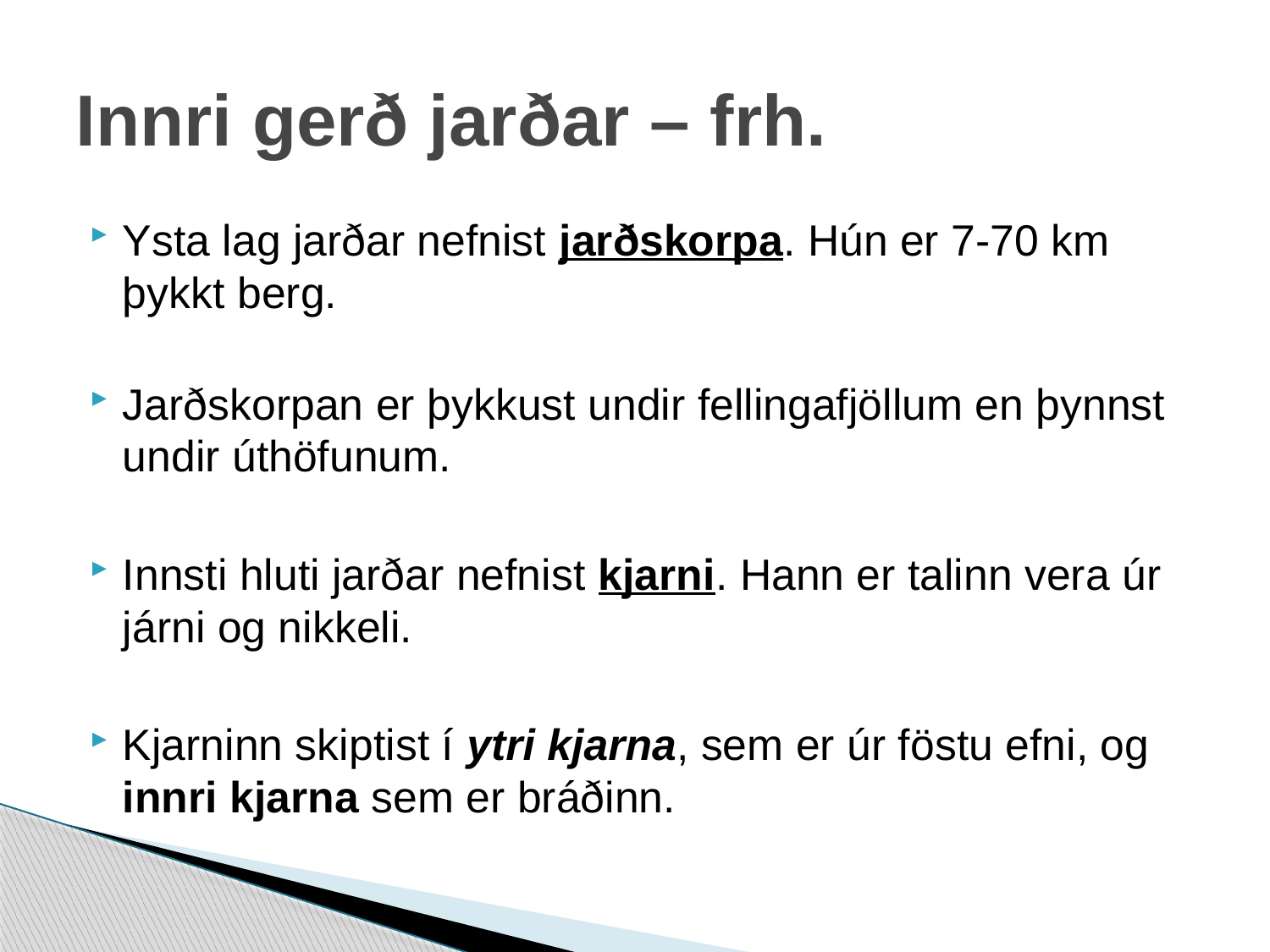

# Innri gerð jarðar – frh.
Ysta lag jarðar nefnist jarðskorpa. Hún er 7-70 km þykkt berg.
Jarðskorpan er þykkust undir fellingafjöllum en þynnst undir úthöfunum.

Innsti hluti jarðar nefnist kjarni. Hann er talinn vera úr járni og nikkeli.

Kjarninn skiptist í ytri kjarna, sem er úr föstu efni, og innri kjarna sem er bráðinn.